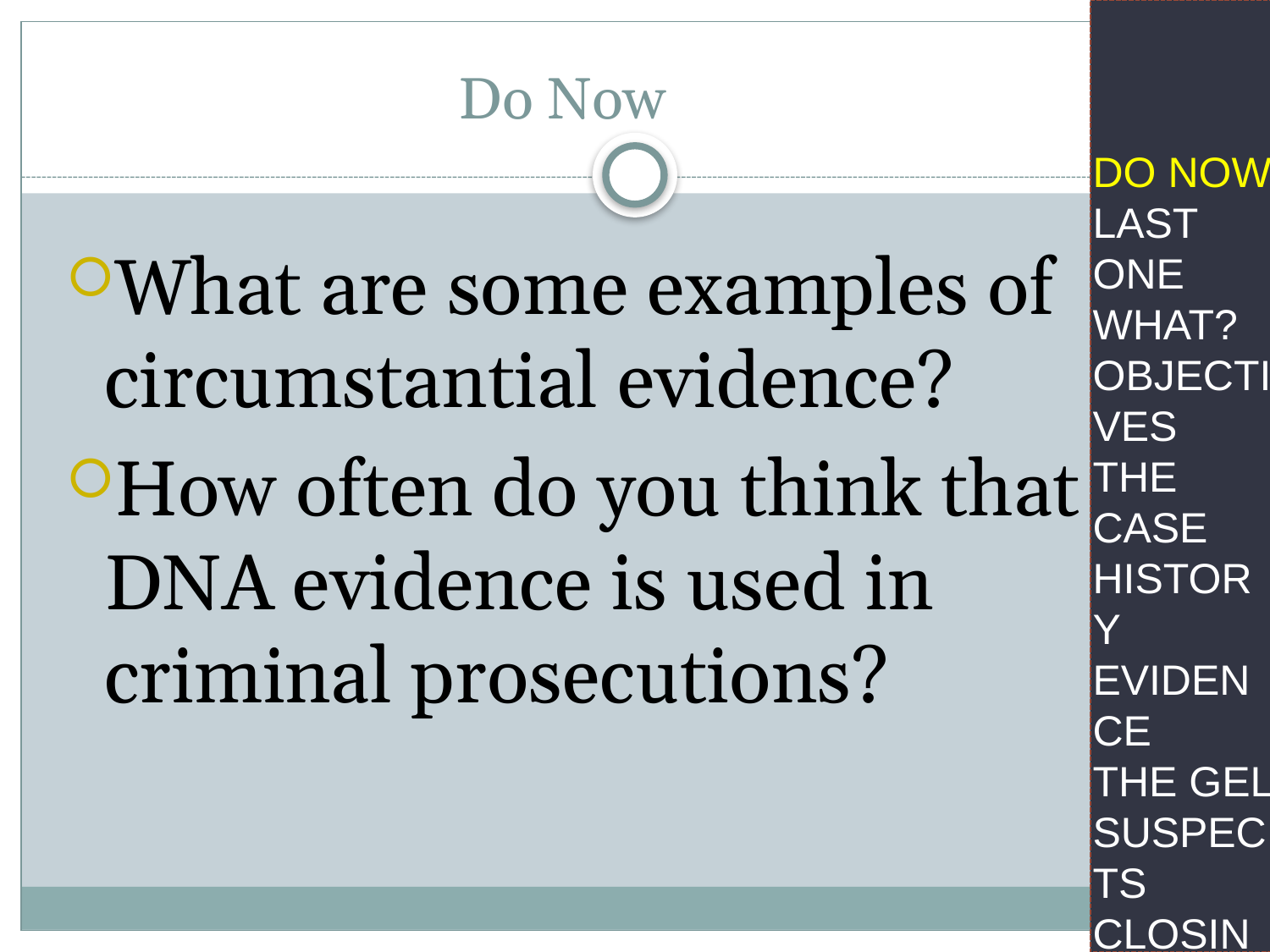

# Do Now
Do Now
Last one
WHAT?
Objectives
The case
History
Evidence
The Gel
Suspects
Closing

What are some examples of circumstantial evidence?
How often do you think that DNA evidence is used in criminal prosecutions?